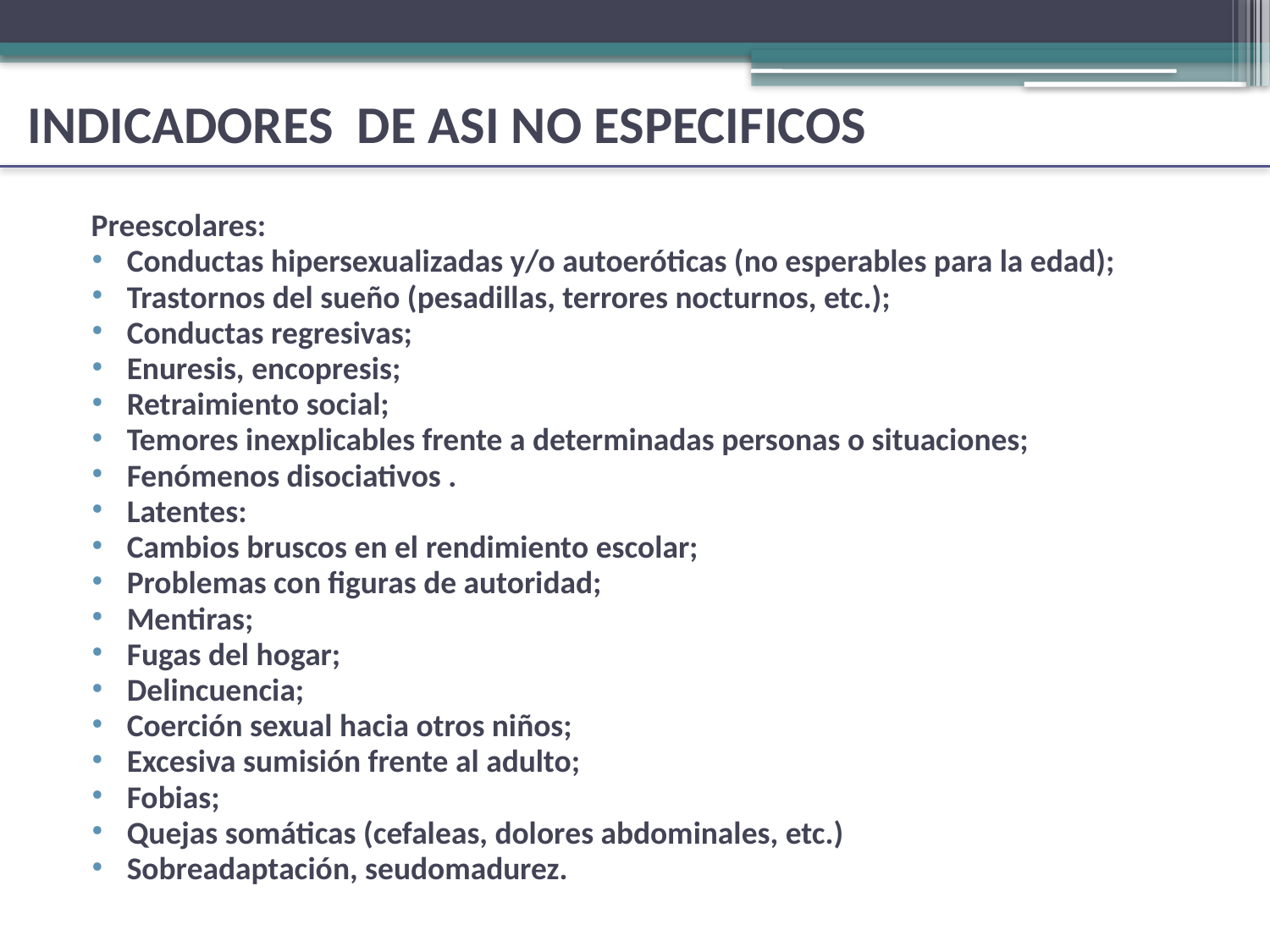

INDICADORES  DE ASI NO ESPECIFICOS
Preescolares:
Conductas hipersexualizadas y/o autoeróticas (no esperables para la edad);
Trastornos del sueño (pesadillas, terrores nocturnos, etc.);
Conductas regresivas;
Enuresis, encopresis;
Retraimiento social;
Temores inexplicables frente a determinadas personas o situaciones;
Fenómenos disociativos .
Latentes:
Cambios bruscos en el rendimiento escolar;
Problemas con figuras de autoridad;
Mentiras;
Fugas del hogar;
Delincuencia;
Coerción sexual hacia otros niños;
Excesiva sumisión frente al adulto;
Fobias;
Quejas somáticas (cefaleas, dolores abdominales, etc.)
Sobreadaptación, seudomadurez.